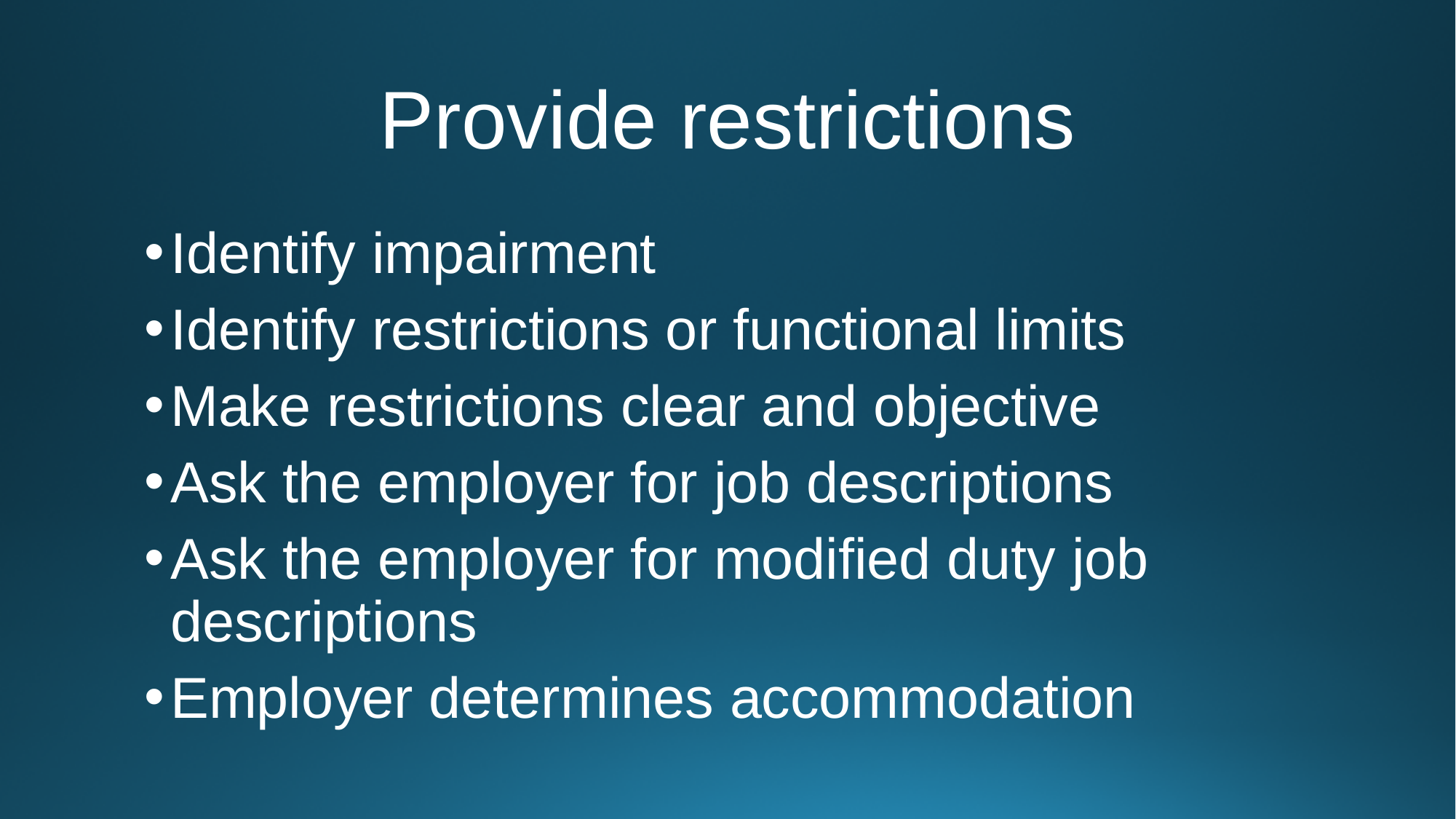

# Provide restrictions
Identify impairment
Identify restrictions or functional limits
Make restrictions clear and objective
Ask the employer for job descriptions
Ask the employer for modified duty job descriptions
Employer determines accommodation